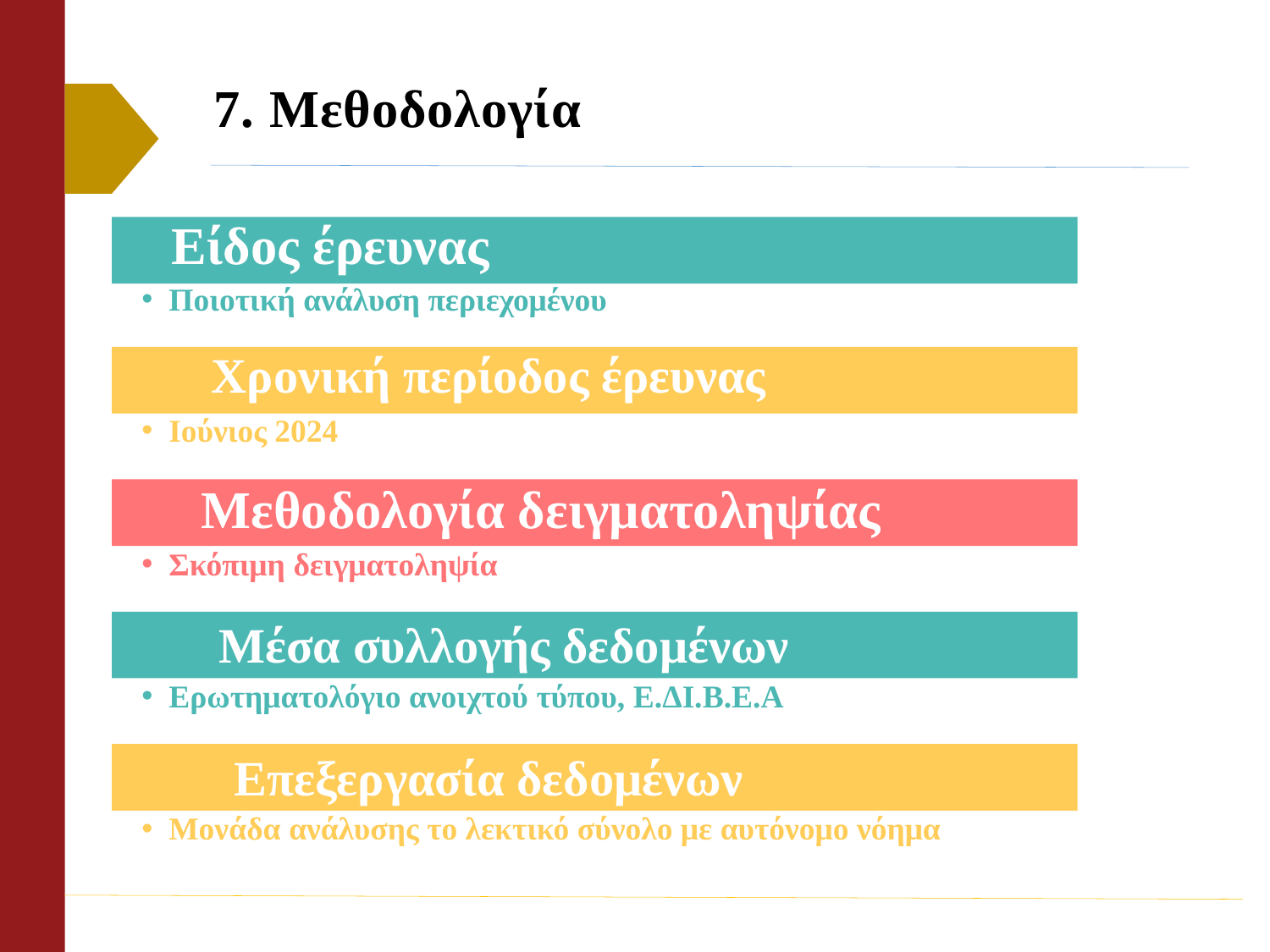

7. Μεθοδολογία

Είδος έρευνας

Ποιοτική ανάλυση περιεχομένου
Χρονική περίοδος έρευνας

Ιούνιος 2024
Μεθοδολογία δειγματοληψίας

Σκόπιμη δειγματοληψία
Μέσα συλλογής δεδομένων

Ερωτηματολόγιο ανοιχτού τύπου, Ε.ΔΙ.Β.Ε.Α
Επεξεργασία δεδομένων

Μονάδα ανάλυσης το λεκτικό σύνολο με αυτόνομο νόημα